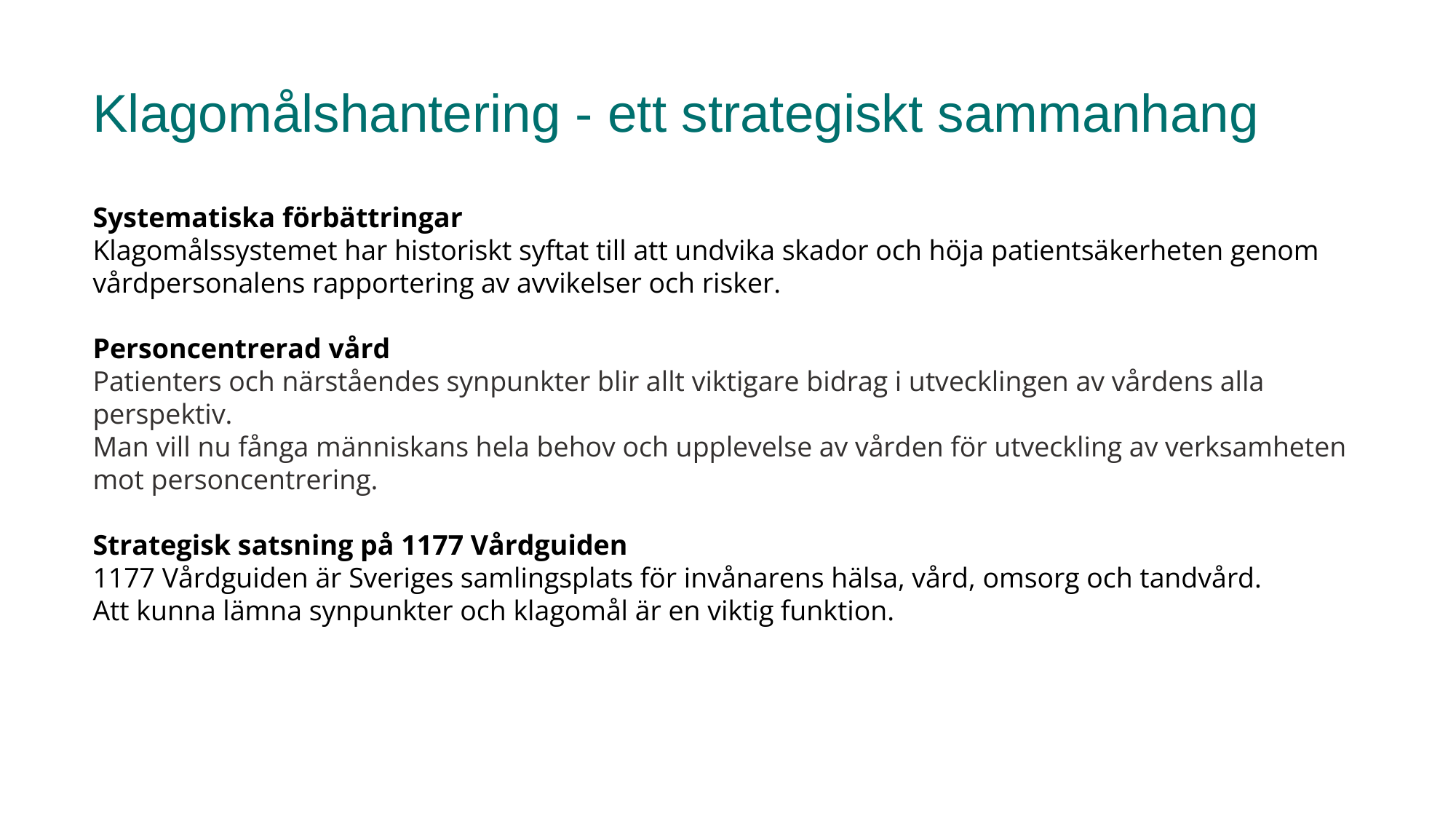

Klagomålshantering - ett strategiskt sammanhang
Systematiska förbättringar
Klagomålssystemet har historiskt syftat till att undvika skador och höja patientsäkerheten genom 
vårdpersonalens rapportering av avvikelser och risker.

Personcentrerad vård
Patienters och närståendes synpunkter blir allt viktigare bidrag i utvecklingen av vårdens alla 
perspektiv. Man vill nu fånga människans hela behov och upplevelse av vården för utveckling av verksamheten mot personcentrering.

Strategisk satsning på 1177 Vårdguiden
1177 Vårdguiden är Sveriges samlingsplats för invånarens hälsa, vård, omsorg och tandvård. 
Att kunna lämna synpunkter och klagomål är en viktig funktion.